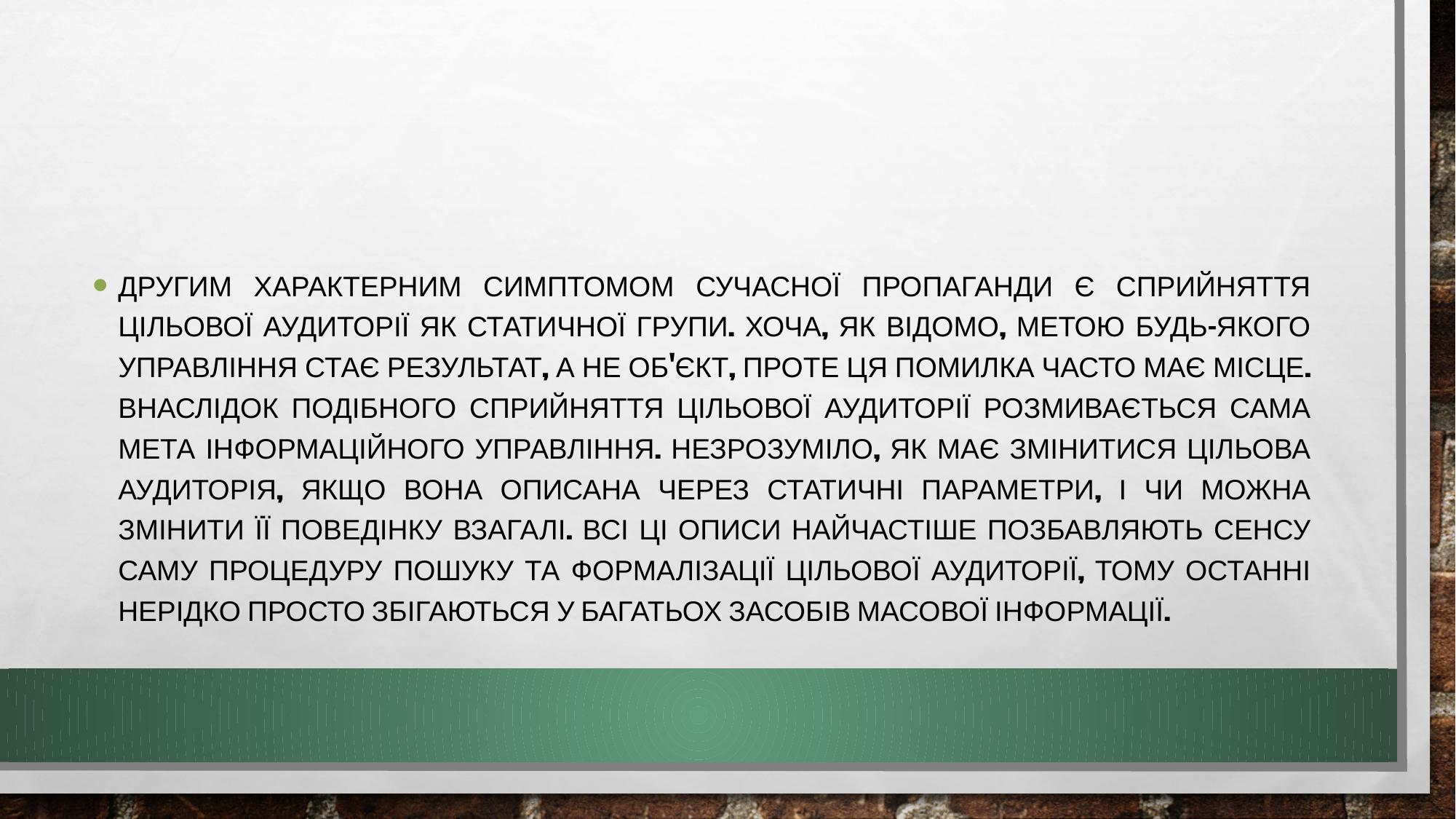

#
Другим характерним симптомом сучасної пропаганди є сприйняття цільової аудиторії як статичної групи. Хоча, як відомо, метою будь-якого управління стає результат, а не об'єкт, проте ця помилка часто має місце. Внаслідок подібного сприйняття цільової аудиторії розмивається сама мета інформаційного управління. Незрозуміло, як має змінитися цільова аудиторія, якщо вона описана через статичні параметри, і чи можна змінити її поведінку взагалі. Всі ці описи найчастіше позбавляють сенсу саму процедуру пошуку та формалізації цільової аудиторії, тому останні нерідко просто збігаються у багатьох засобів масової інформації.